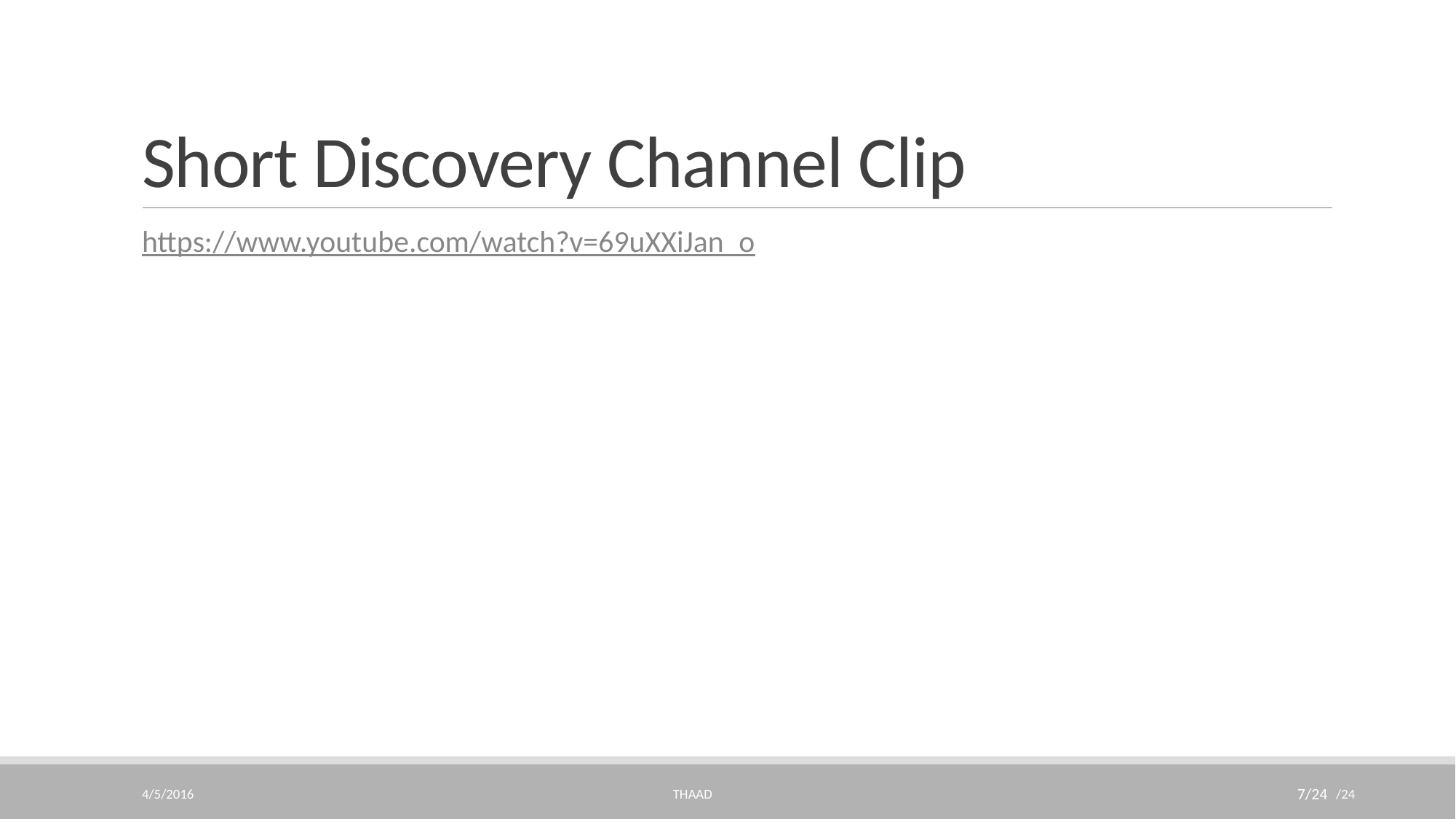

# Short Discovery Channel Clip
https://www.youtube.com/watch?v=69uXXiJan_o

4/5/2016
THAAD                                                                                                                                                                                                          /24
7